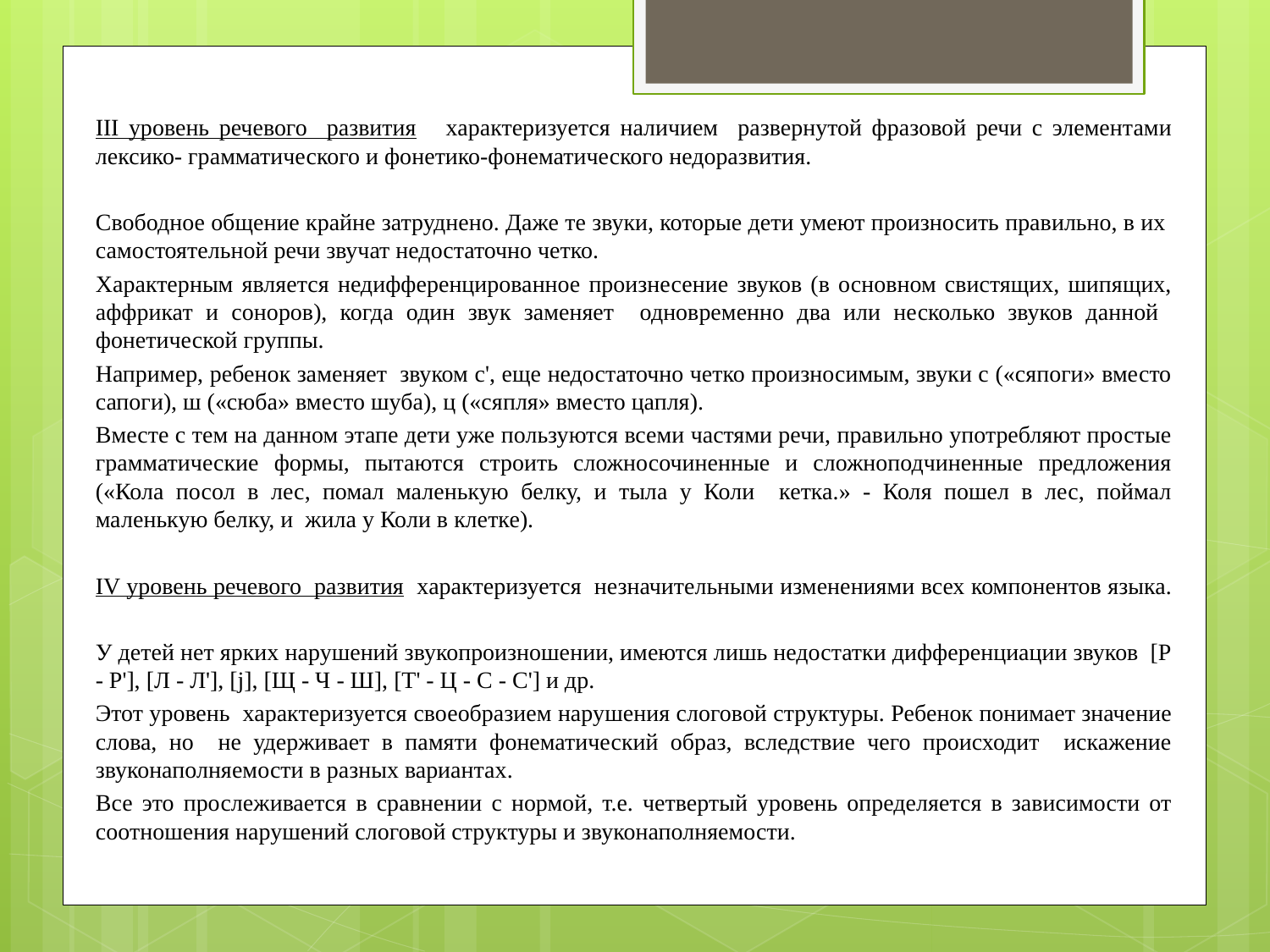

III уровень речевого  развития   характеризуется наличием  развернутой фразовой речи с элементами лексико- грамматического и фонетико-фонематического недоразвития.

Свободное общение крайне затруднено. Даже те звуки, которые дети умеют произносить правильно, в их  самостоятельной речи звучат недостаточно четко.
Характерным является недифференцированное произнесение звуков (в основном свистящих, шипящих, аффрикат и соноров), когда один звук заменяет  одновременно два или несколько звуков данной  фонетической группы.
Например, ребенок заменяет  звуком с', еще недостаточно четко произносимым, звуки с («сяпоги» вместо сапоги), ш («сюба» вместо шуба), ц («сяпля» вместо цапля).
Вместе с тем на данном этапе дети уже пользуются всеми частями речи, правильно употребляют простые грамматические формы, пытаются строить сложносочиненные и сложноподчиненные предложения («Кола посол в лес, помал маленькую белку, и тыла у Коли  кетка.» - Коля пошел в лес, поймал маленькую белку, и  жила у Коли в клетке).

IV уровень речевого  развития  характеризуется  незначительными изменениями всех компонентов языка.

У детей нет ярких нарушений звукопроизношении, имеются лишь недостатки дифференциации звуков  [Р - Р'], [Л - Л'], [j], [Щ - Ч - Ш], [Т' - Ц - С - С'] и др.
Этот уровень  характеризуется своеобразием нарушения слоговой структуры. Ребенок понимает значение слова, но  не удерживает в памяти фонематический образ, вследствие чего происходит  искажение звуконаполняемости в разных вариантах.
Все это прослеживается в сравнении с нормой, т.е. четвертый уровень определяется в зависимости от соотношения нарушений слоговой структуры и звуконаполняемости.